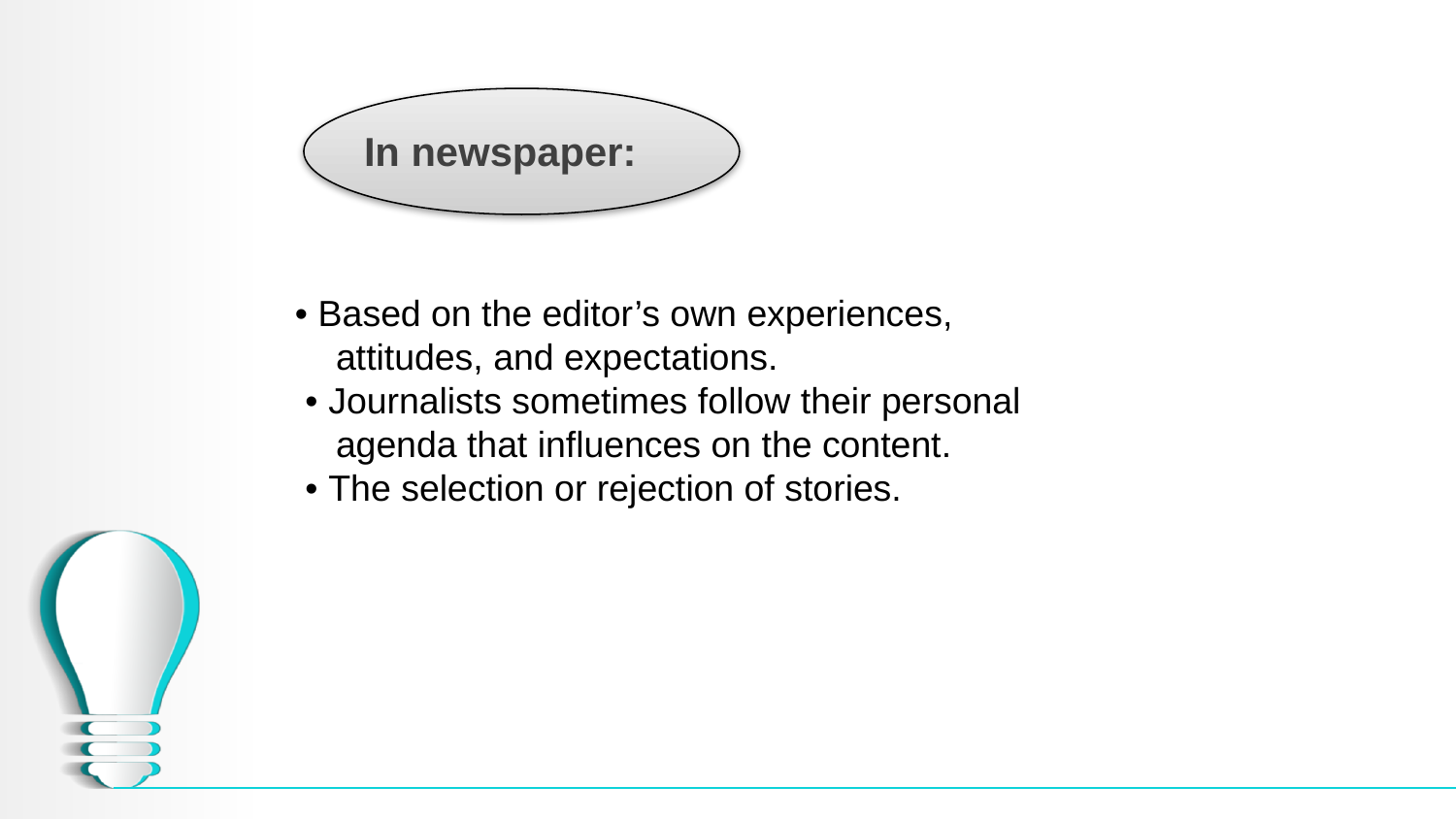

# In newspaper:
• Based on the editor’s own experiences,
    attitudes, and expectations.
 • Journalists sometimes follow their personal
    agenda that influences on the content.
 • The selection or rejection of stories.